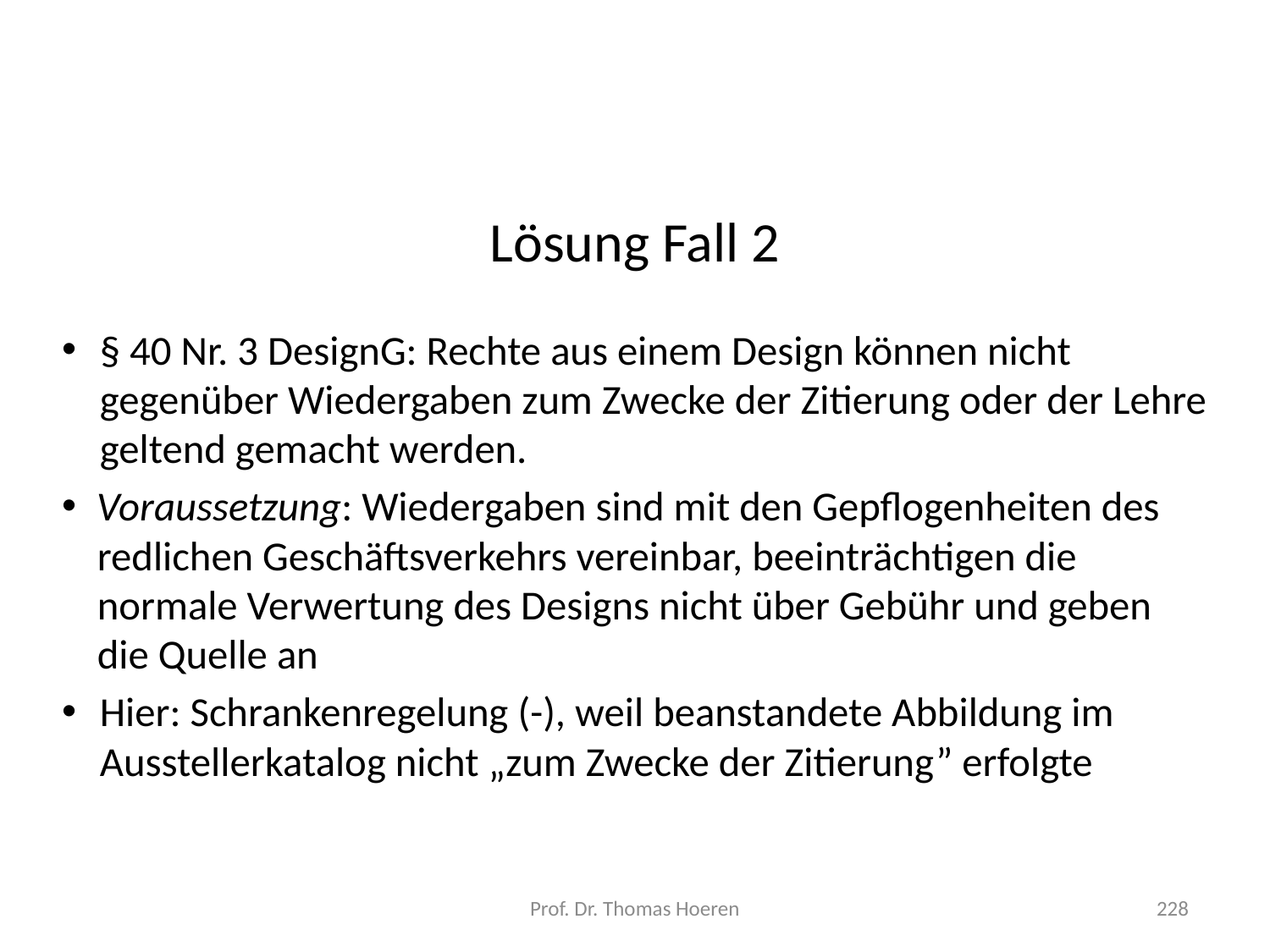

# Lösung Fall 2
§ 40 Nr. 3 DesignG: Rechte aus einem Design können nicht gegenüber Wiedergaben zum Zwecke der Zitierung oder der Lehre geltend gemacht werden.
Voraussetzung: Wiedergaben sind mit den Gepflogenheiten des redlichen Geschäftsverkehrs vereinbar, beeinträchtigen die normale Verwertung des Designs nicht über Gebühr und geben die Quelle an
Hier: Schrankenregelung (-), weil beanstandete Abbildung im Ausstellerkatalog nicht „zum Zwecke der Zitierung” erfolgte

Prof. Dr. Thomas Hoeren
228